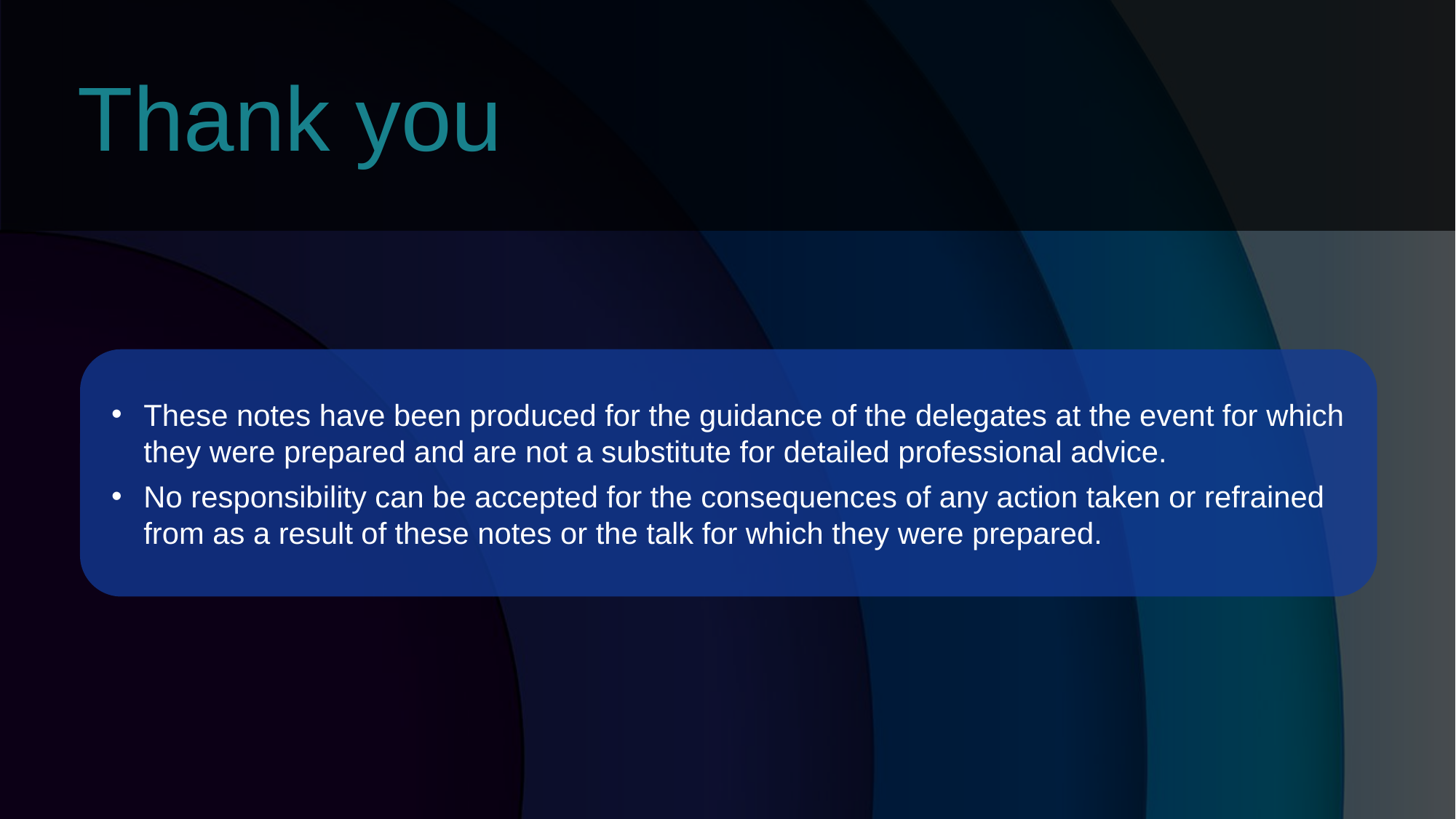

Thank you
These notes have been produced for the guidance of the delegates at the event for which they were prepared and are not a substitute for detailed professional advice.
No responsibility can be accepted for the consequences of any action taken or refrained from as a result of these notes or the talk for which they were prepared.